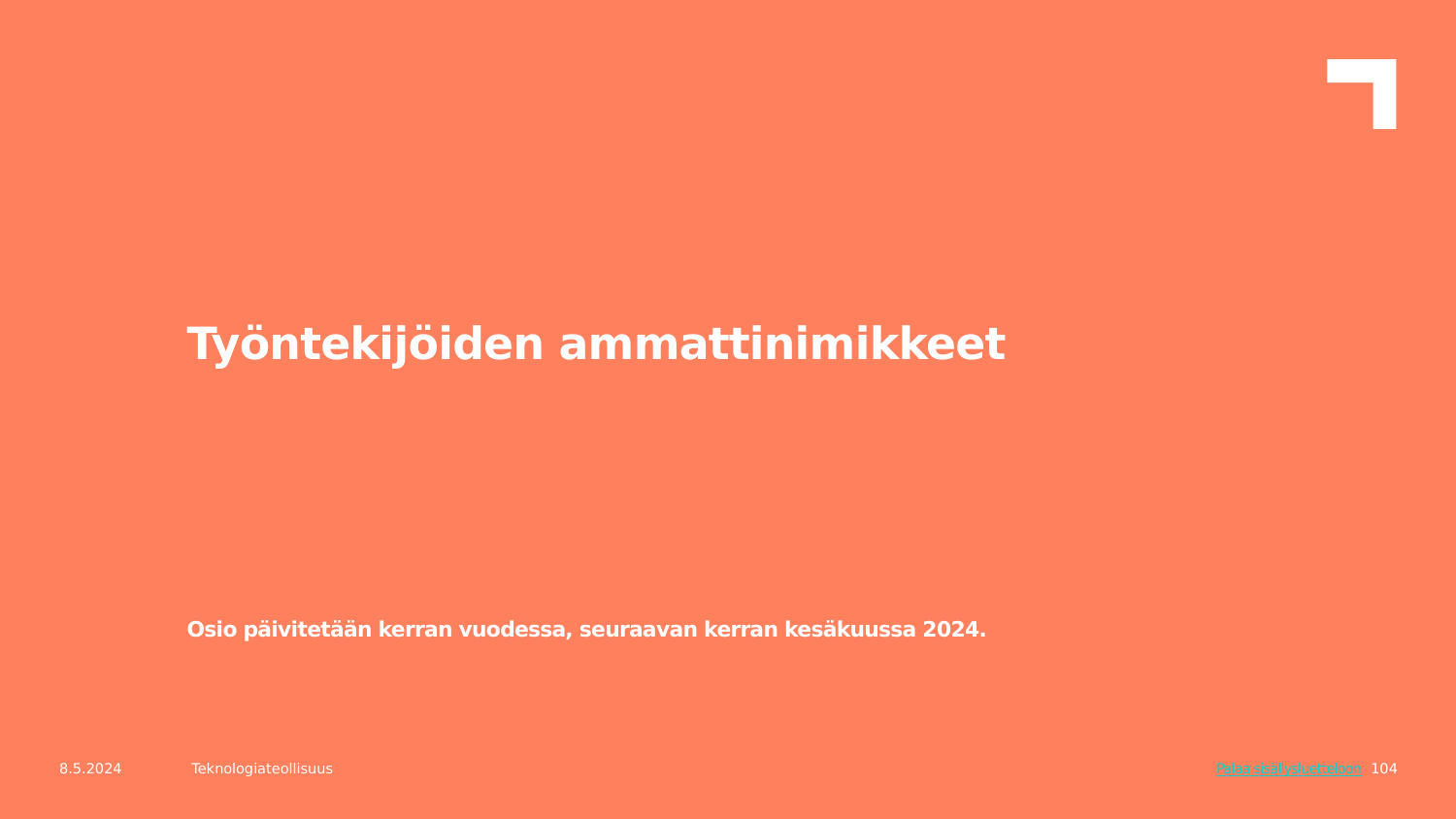

Työntekijöiden ammattinimikkeet

Osio päivitetään kerran vuodessa, seuraavan kerran kesäkuussa 2024.

8.5.2024
Teknologiateollisuus
104
Palaa sisällysluetteloon